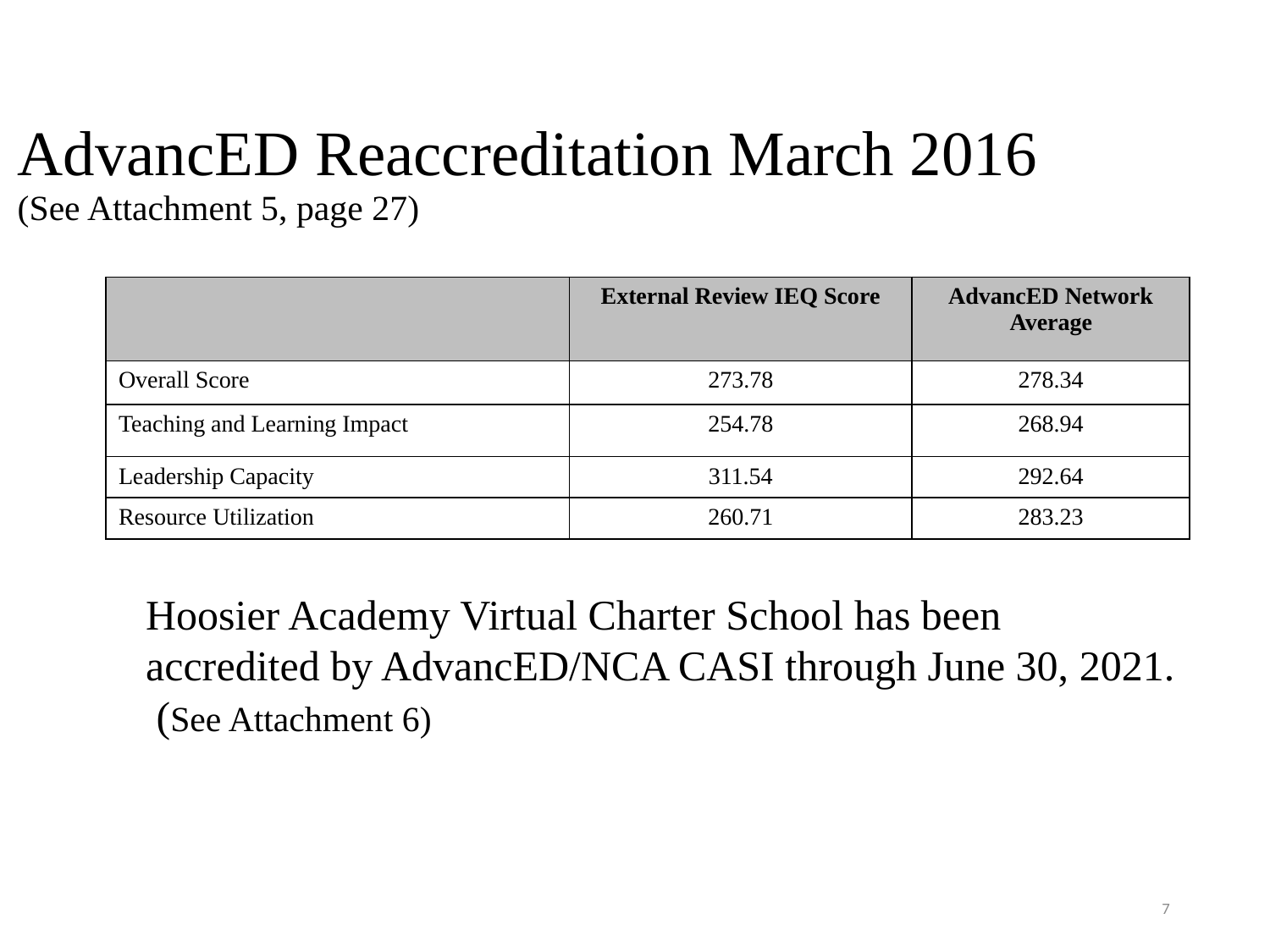

# AdvancED Reaccreditation March 2016 (See Attachment 5, page 27)
|  | External Review IEQ Score | AdvancED Network Average |
| --- | --- | --- |
| Overall Score | 273.78 | 278.34 |
| Teaching and Learning Impact | 254.78 | 268.94 |
| Leadership Capacity | 311.54 | 292.64 |
| Resource Utilization | 260.71 | 283.23 |
Hoosier Academy Virtual Charter School has been accredited by AdvancED/NCA CASI through June 30, 2021.  (See Attachment 6)
7